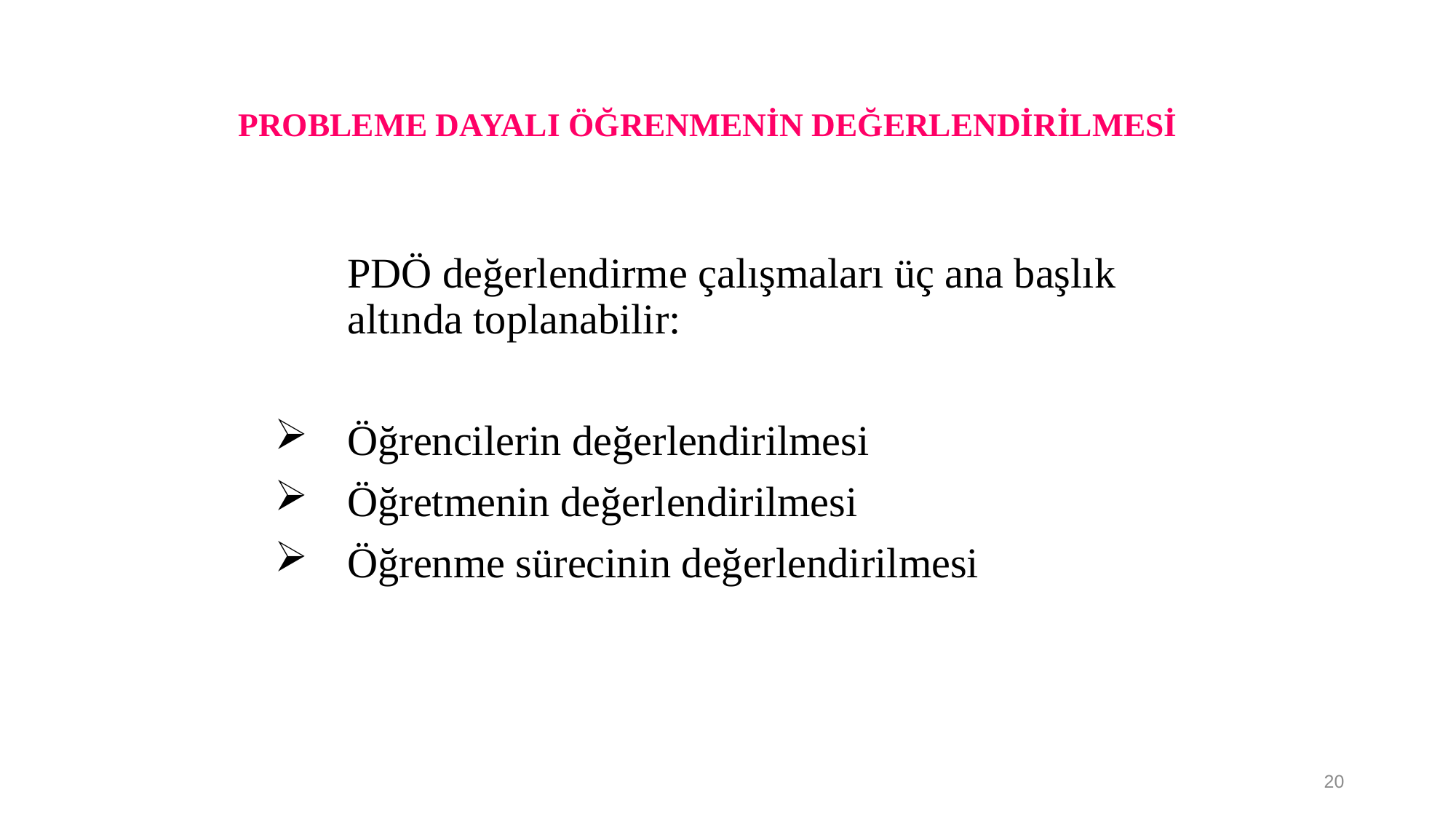

PROBLEME DAYALI ÖĞRENMENİN DEĞERLENDİRİLMESİ
	PDÖ değerlendirme çalışmaları üç ana başlık altında toplanabilir:

Öğrencilerin değerlendirilmesi
Öğretmenin değerlendirilmesi
Öğrenme sürecinin değerlendirilmesi
20
20